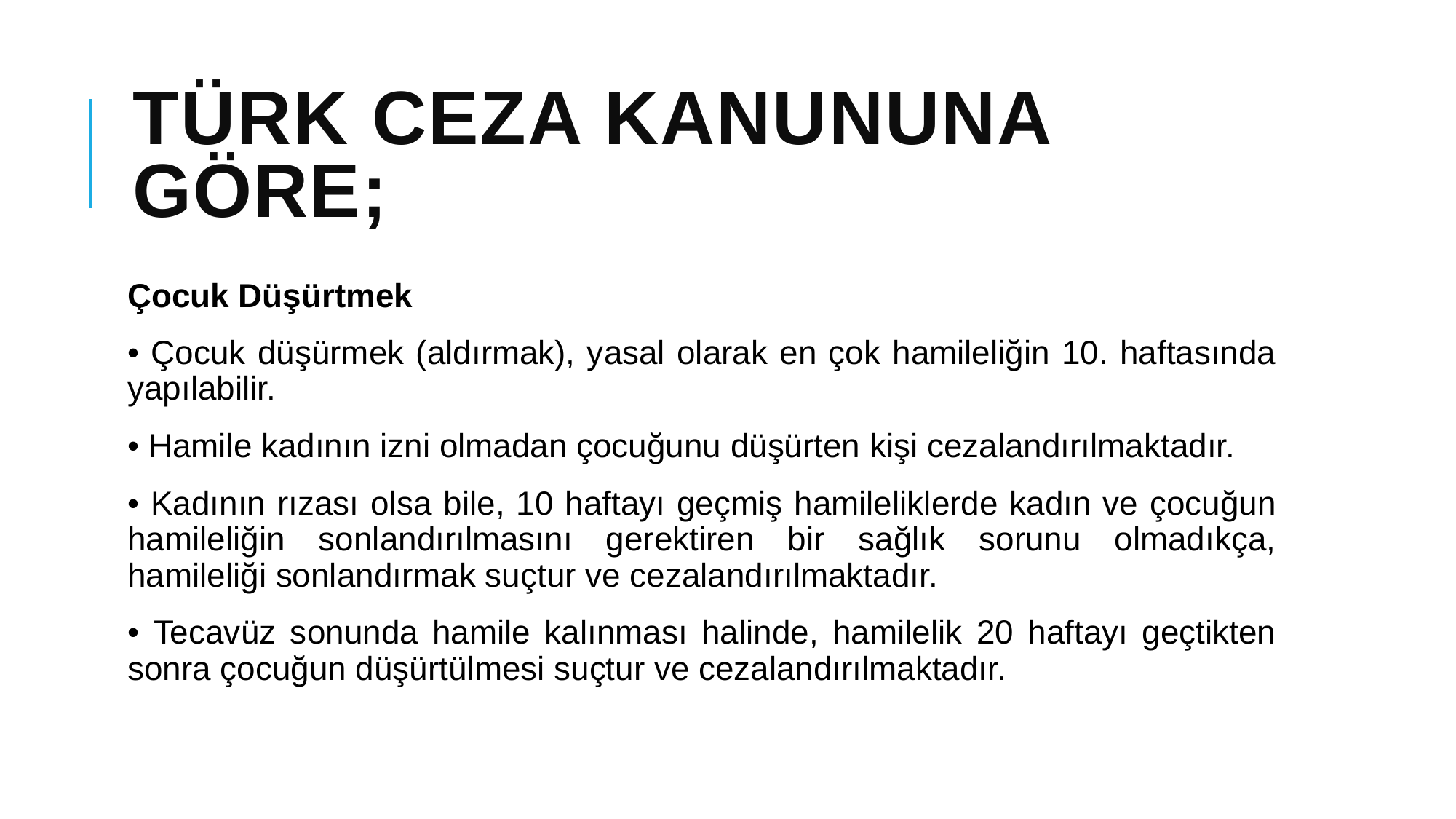

# Türk Ceza Kanununa Göre;
Çocuk Düşürtmek
• Çocuk düşürmek (aldırmak), yasal olarak en çok hamileliğin 10. haftasında yapılabilir.
• Hamile kadının izni olmadan çocuğunu düşürten kişi cezalandırılmaktadır.
• Kadının rızası olsa bile, 10 haftayı geçmiş hamileliklerde kadın ve çocuğun hamileliğin sonlandırılmasını gerektiren bir sağlık sorunu olmadıkça, hamileliği sonlandırmak suçtur ve cezalandırılmaktadır.
• Tecavüz sonunda hamile kalınması halinde, hamilelik 20 haftayı geçtikten sonra çocuğun düşürtülmesi suçtur ve cezalandırılmaktadır.